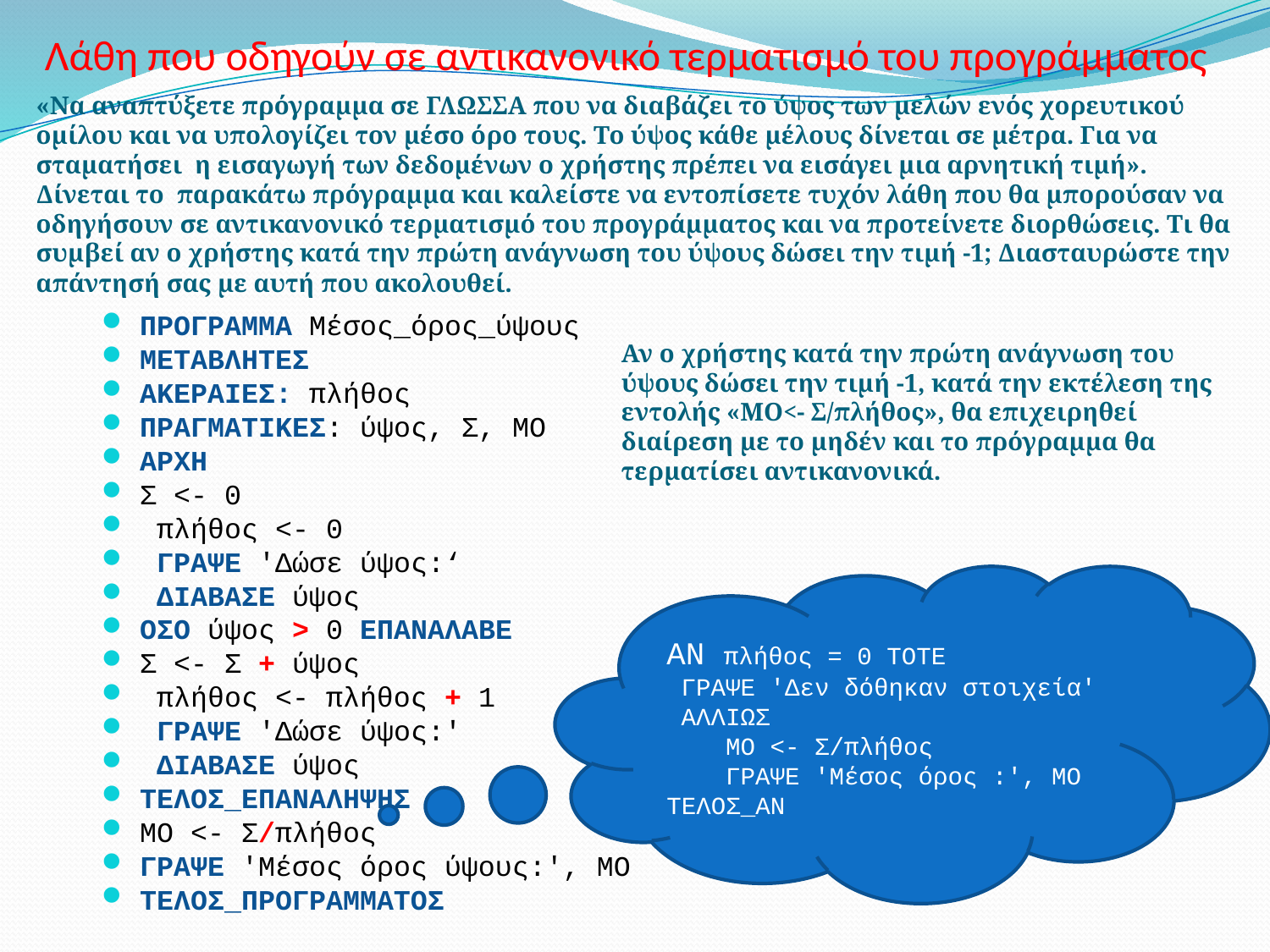

# Λάθη που οδηγούν σε αντικανονικό τερματισμό του προγράμματος
«Να αναπτύξετε πρόγραμμα σε ΓΛΩΣΣΑ που να διαβάζει το ύψος των μελών ενός χορευτικού ομίλου και να υπολογίζει τον μέσο όρο τους. Το ύψος κάθε μέλους δίνεται σε μέτρα. Για να σταματήσει  η εισαγωγή των δεδομένων ο χρήστης πρέπει να εισάγει μια αρνητική τιμή». Δίνεται το  παρακάτω πρόγραμμα και καλείστε να εντοπίσετε τυχόν λάθη που θα μπορούσαν να οδηγήσουν σε αντικανονικό τερματισμό του προγράμματος και να προτείνετε διορθώσεις. Τι θα συμβεί αν ο χρήστης κατά την πρώτη ανάγνωση του ύψους δώσει την τιμή -1; Διασταυρώστε την απάντησή σας με αυτή που ακολουθεί.
ΠΡΟΓΡΑΜΜΑ Μέσος_όρος_ύψους
ΜΕΤΑΒΛΗΤΕΣ
ΑΚΕΡΑΙΕΣ: πλήθος
ΠΡΑΓΜΑΤΙΚΕΣ: ύψος, Σ, ΜΟ
ΑΡΧΗ
Σ <- 0
 πλήθος <- 0
 ΓΡΑΨΕ 'Δώσε ύψος:‘
 ΔΙΑΒΑΣΕ ύψος
ΟΣΟ ύψος > 0 ΕΠΑΝΑΛΑΒΕ
Σ <- Σ + ύψος
 πλήθος <- πλήθος + 1
 ΓΡΑΨΕ 'Δώσε ύψος:'
 ΔΙΑΒΑΣΕ ύψος
ΤΕΛΟΣ_ΕΠΑΝΑΛΗΨΗΣ
ΜΟ <- Σ/πλήθος
ΓΡΑΨΕ 'Μέσος όρος ύψους:', ΜΟ
ΤΕΛΟΣ_ΠΡΟΓΡΑΜΜΑΤΟΣ
Αν ο χρήστης κατά την πρώτη ανάγνωση του ύψους δώσει την τιμή -1, κατά την εκτέλεση της εντολής «ΜΟ<- Σ/πλήθος», θα επιχειρηθεί διαίρεση με το μηδέν και το πρόγραμμα θα τερματίσει αντικανονικά.
ΑΝ πλήθος = 0 ΤΟΤΕ
 ΓΡΑΨΕ 'Δεν δόθηκαν στοιχεία'
 ΑΛΛΙΩΣ
    ΜΟ <- Σ/πλήθος
    ΓΡΑΨΕ 'Μέσος όρος :', ΜΟ
ΤΕΛΟΣ_ΑΝ